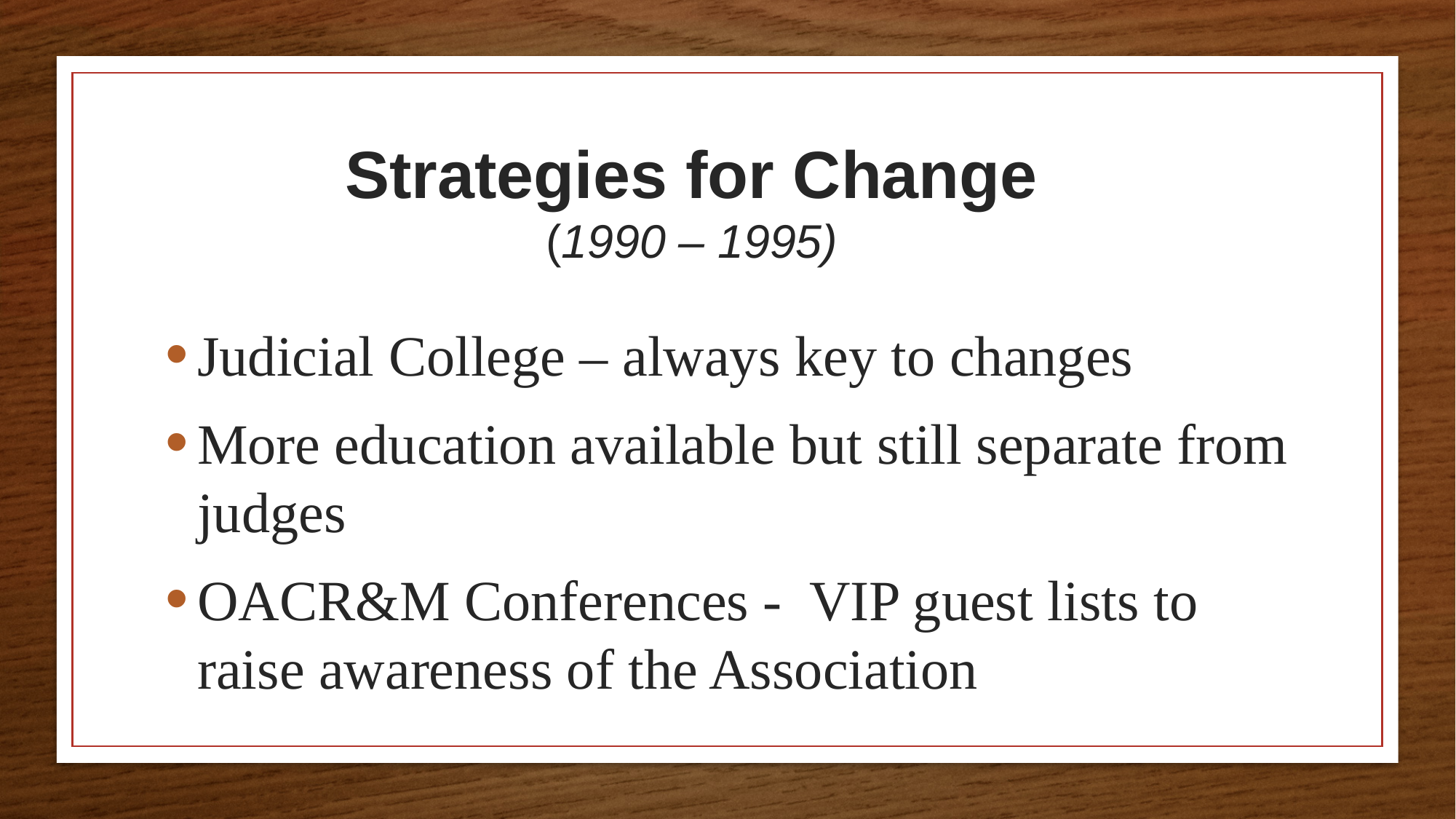

# Strategies for Change (1990 – 1995)
Judicial College – always key to changes
More education available but still separate from judges
OACR&M Conferences -  VIP guest lists to raise awareness of the Association